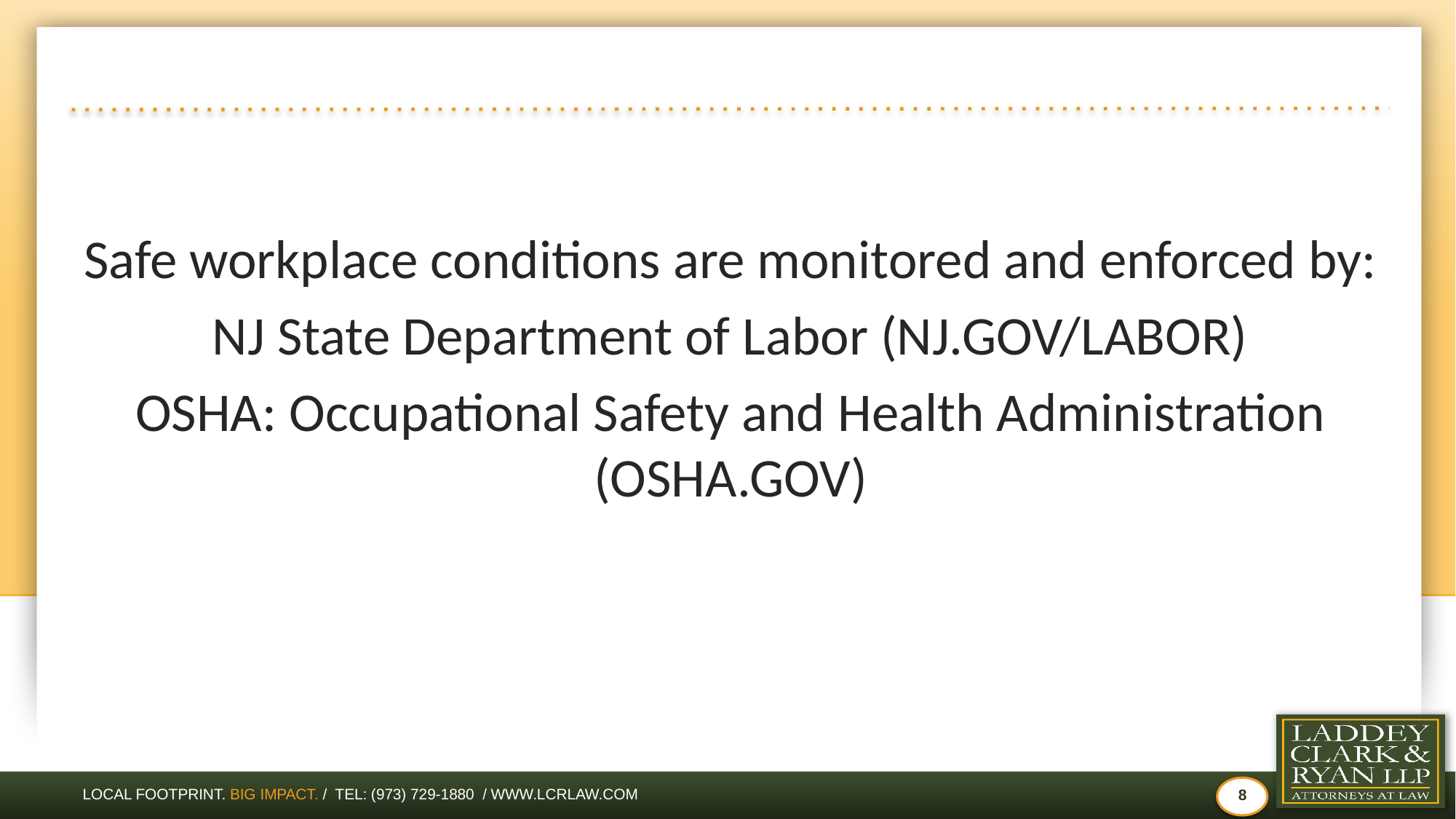

#

Safe workplace conditions are monitored and enforced by:
NJ State Department of Labor (NJ.GOV/LABOR)
OSHA: Occupational Safety and Health Administration (OSHA.GOV)